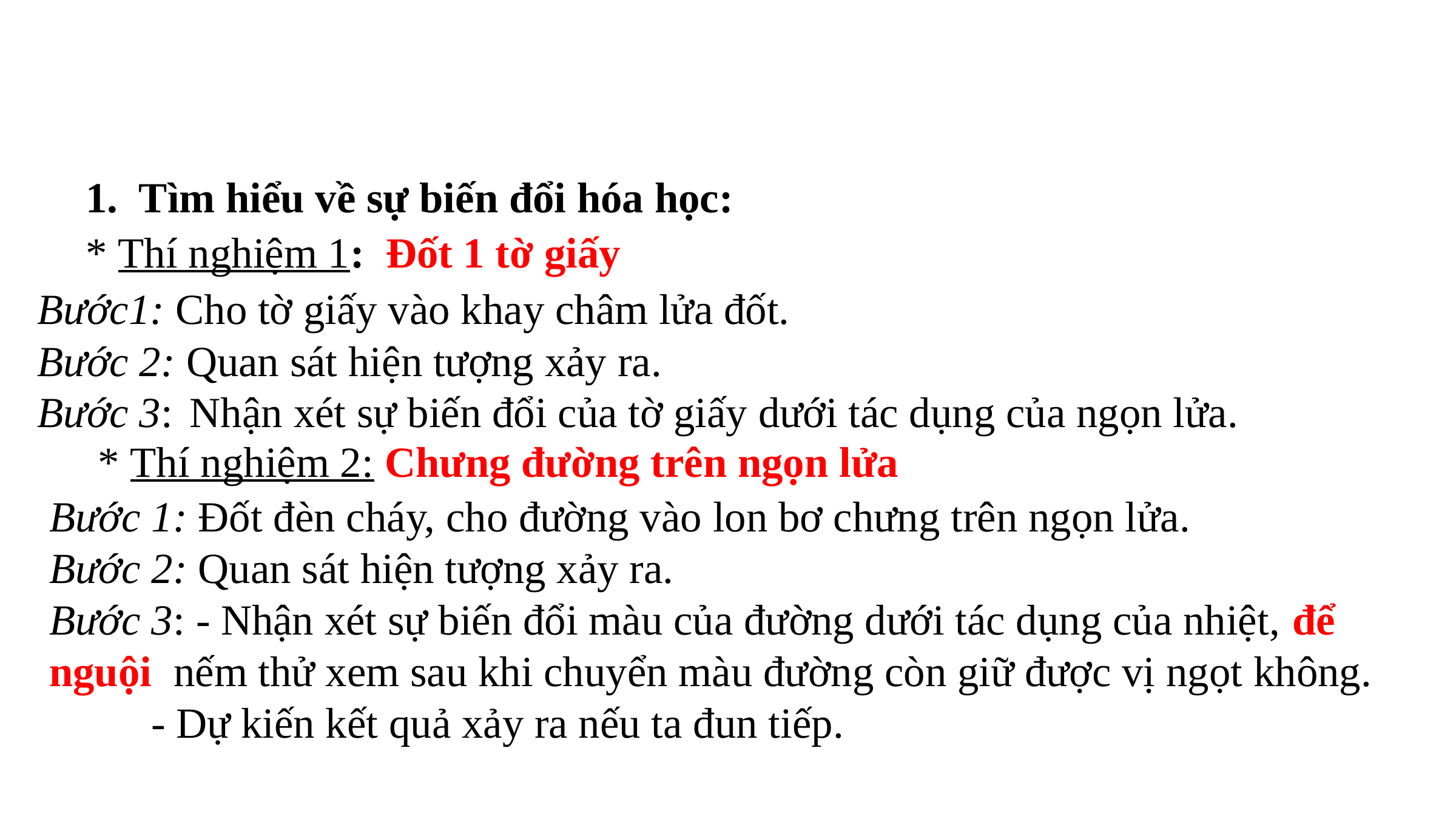

1.  Tìm hiểu về sự biến đổi hóa học:
* Thí nghiệm 1:  Đốt 1 tờ giấy
Bước1: Cho tờ giấy vào khay châm lửa đốt.
Bước 2: Quan sát hiện tượng xảy ra.
Bước 3:  Nhận xét sự biến đổi của tờ giấy dưới tác dụng của ngọn lửa.
* Thí nghiệm 2: Chưng đường trên ngọn lửa
Bước 1: Đốt đèn cháy, cho đường vào lon bơ chưng trên ngọn lửa.
Bước 2: Quan sát hiện tượng xảy ra.
Bước 3: - Nhận xét sự biến đổi màu của đường dưới tác dụng của nhiệt, để nguội  nếm thử xem sau khi chuyển màu đường còn giữ được vị ngọt không.
	 - Dự kiến kết quả xảy ra nếu ta đun tiếp.